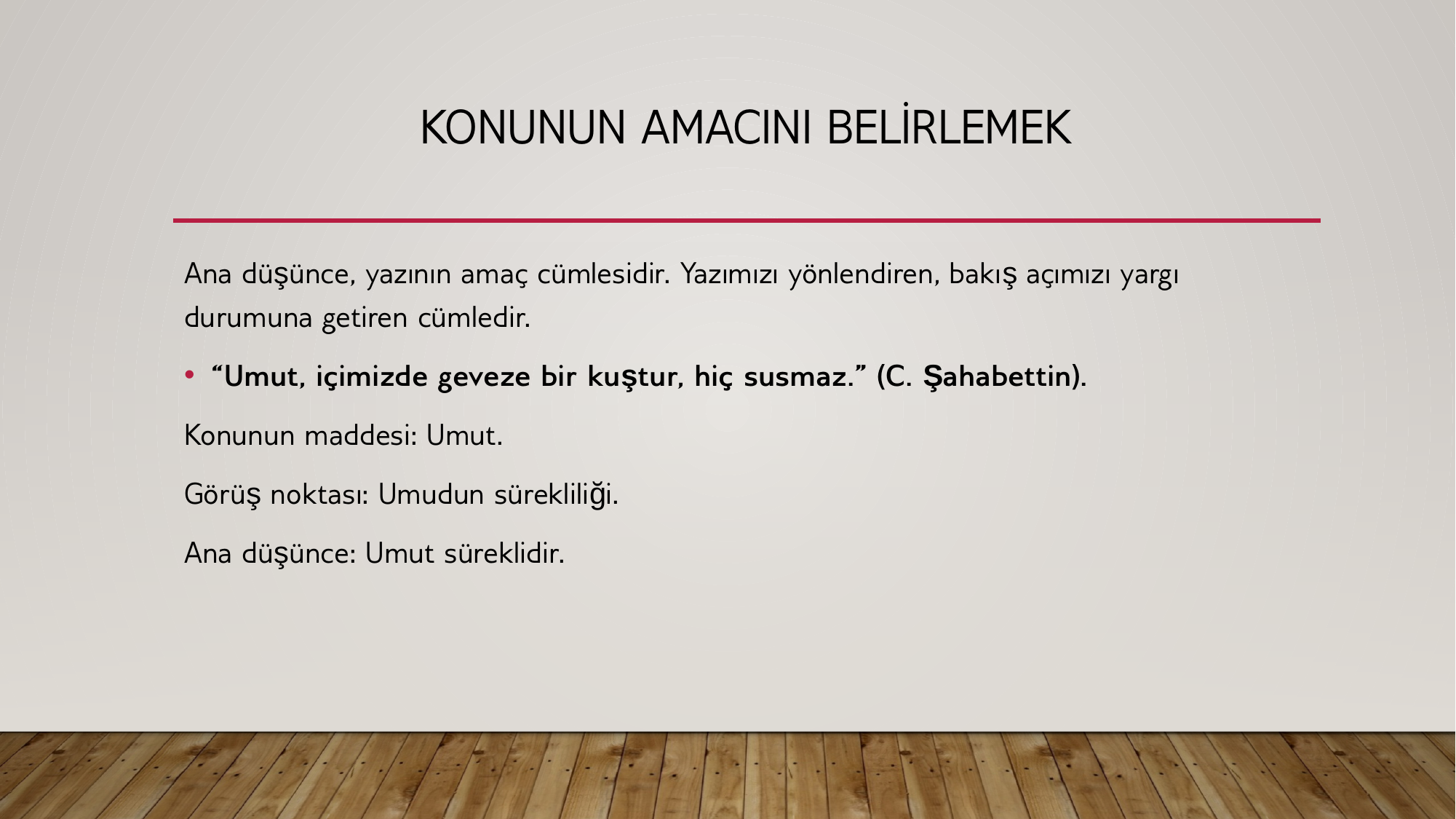

# Konunun amacını belirlemek
Ana düşünce, yazının amaç cümlesidir. Yazımızı yönlendiren, bakış açımızı yargı durumuna getiren cümledir.
“Umut, içimizde geveze bir kuştur, hiç susmaz.” (C. Şahabettin).
Konunun maddesi: Umut.
Görüş noktası: Umudun sürekliliği.
Ana düşünce: Umut süreklidir.